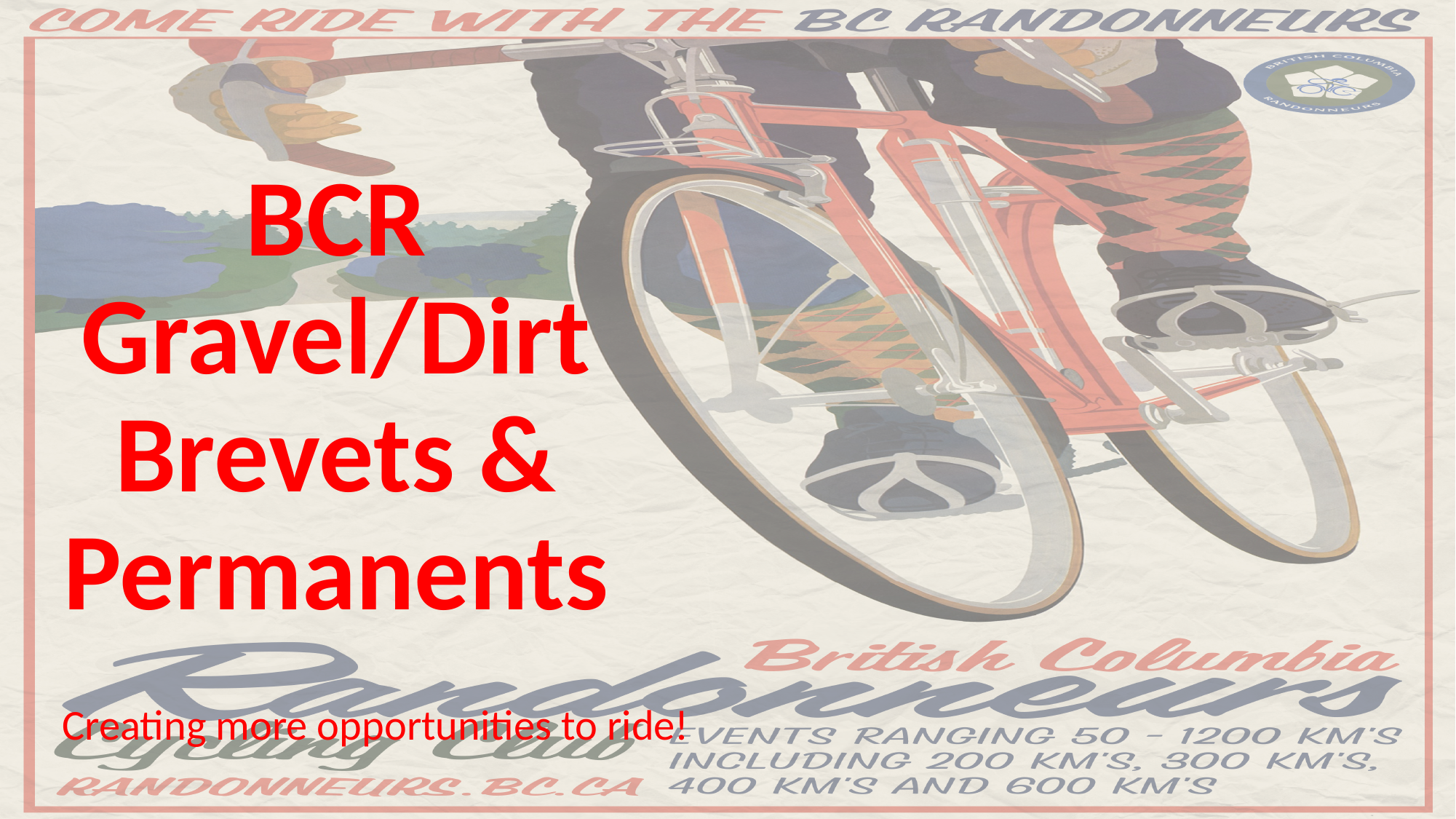

# BCR Gravel/Dirt Brevets & Permanents
Creating more opportunities to ride!